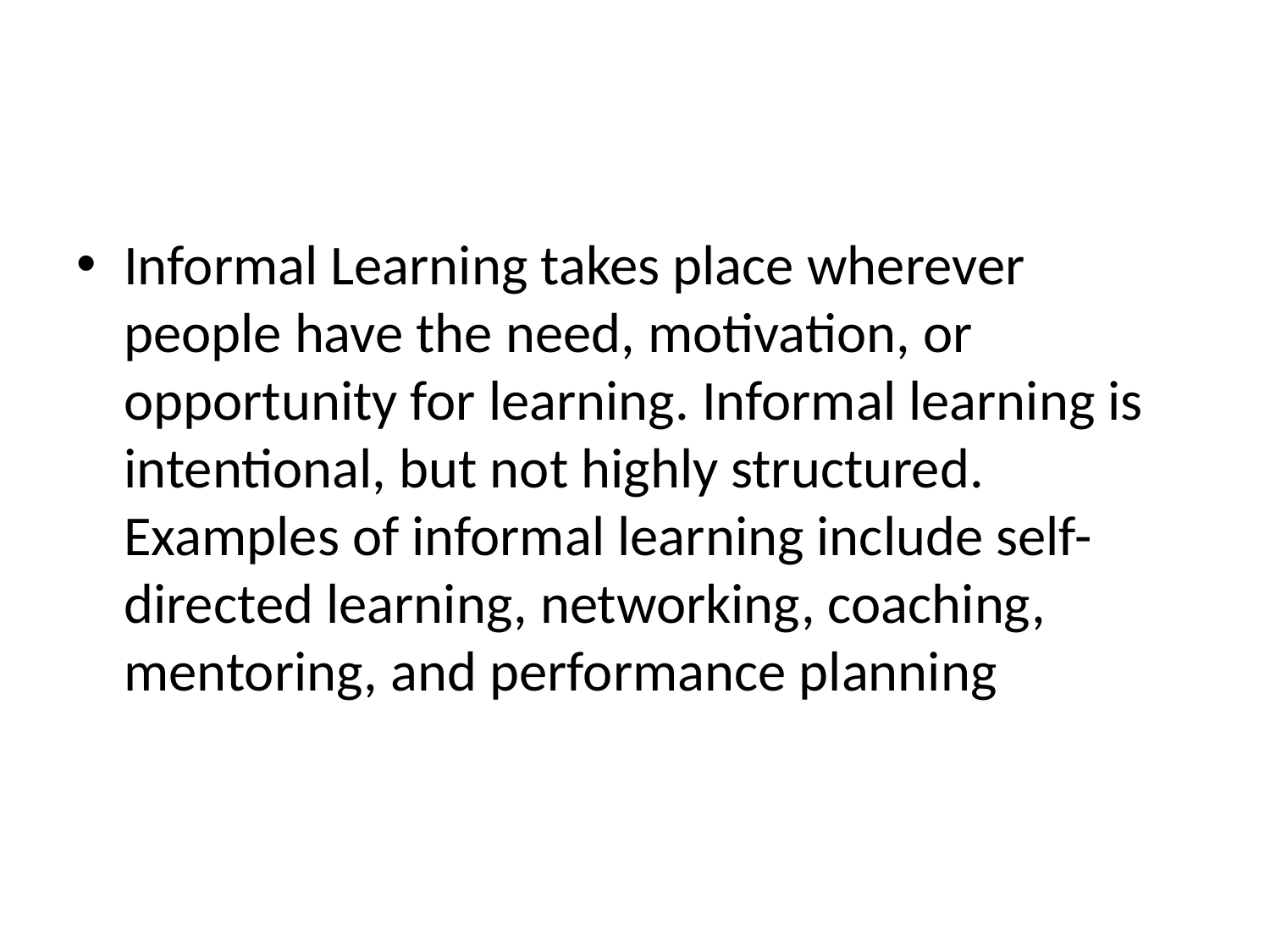

Informal Learning takes place wherever people have the need, motivation, or opportunity for learning. Informal learning is intentional, but not highly structured. Examples of informal learning include self-directed learning, networking, coaching, mentoring, and performance planning